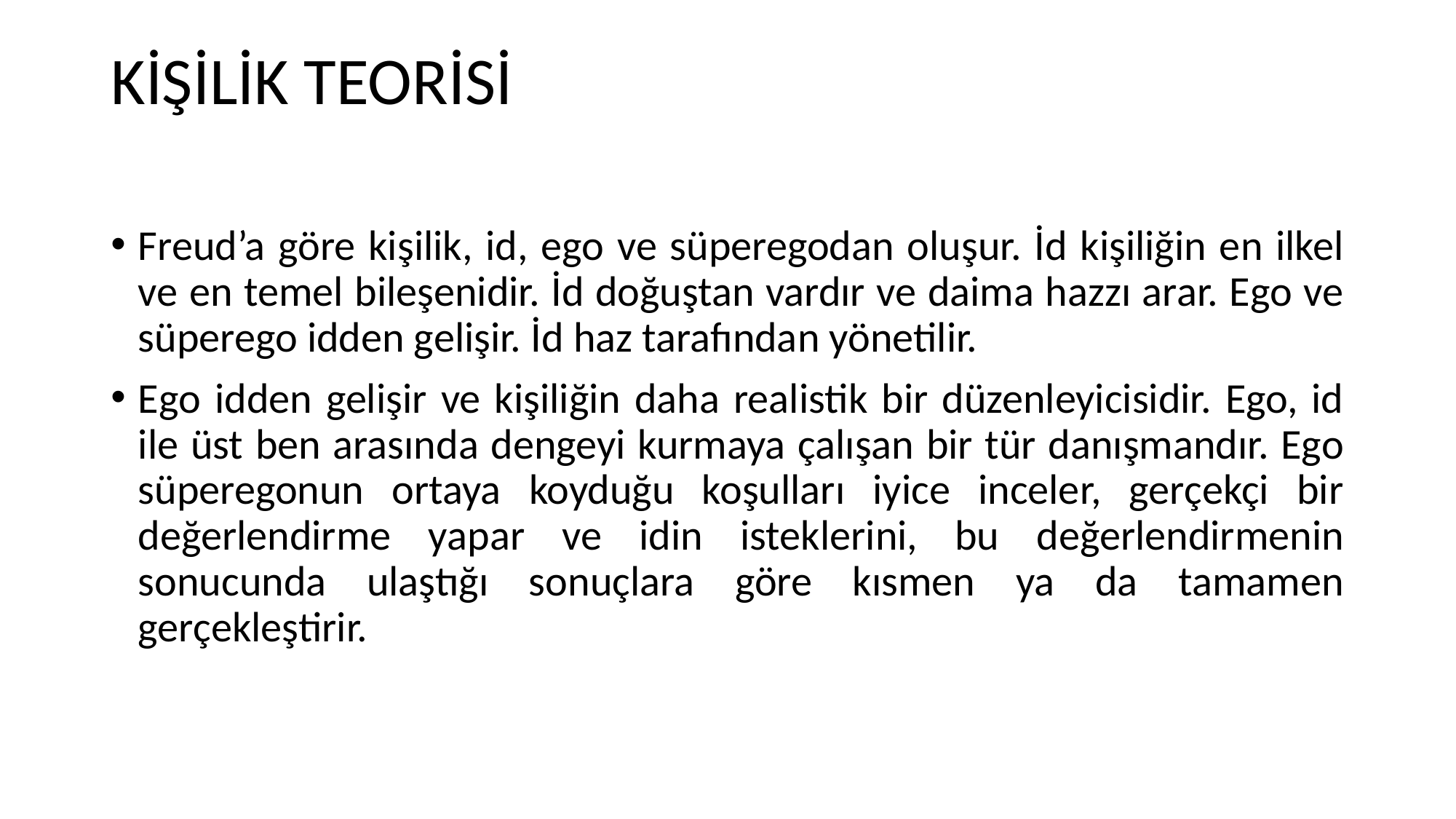

# KİŞİLİK TEORİSİ
Freud’a göre kişilik, id, ego ve süperegodan oluşur. İd kişiliğin en ilkel ve en temel bileşenidir. İd doğuştan vardır ve daima hazzı arar. Ego ve süperego idden gelişir. İd haz tarafından yönetilir.
Ego idden gelişir ve kişiliğin daha realistik bir düzenleyicisidir. Ego, id ile üst ben arasında dengeyi kurmaya çalışan bir tür danışmandır. Ego süperegonun ortaya koyduğu koşulları iyice inceler, gerçekçi bir değerlendirme yapar ve idin isteklerini, bu değerlendirmenin sonucunda ulaştığı sonuçlara göre kısmen ya da tamamen gerçekleştirir.